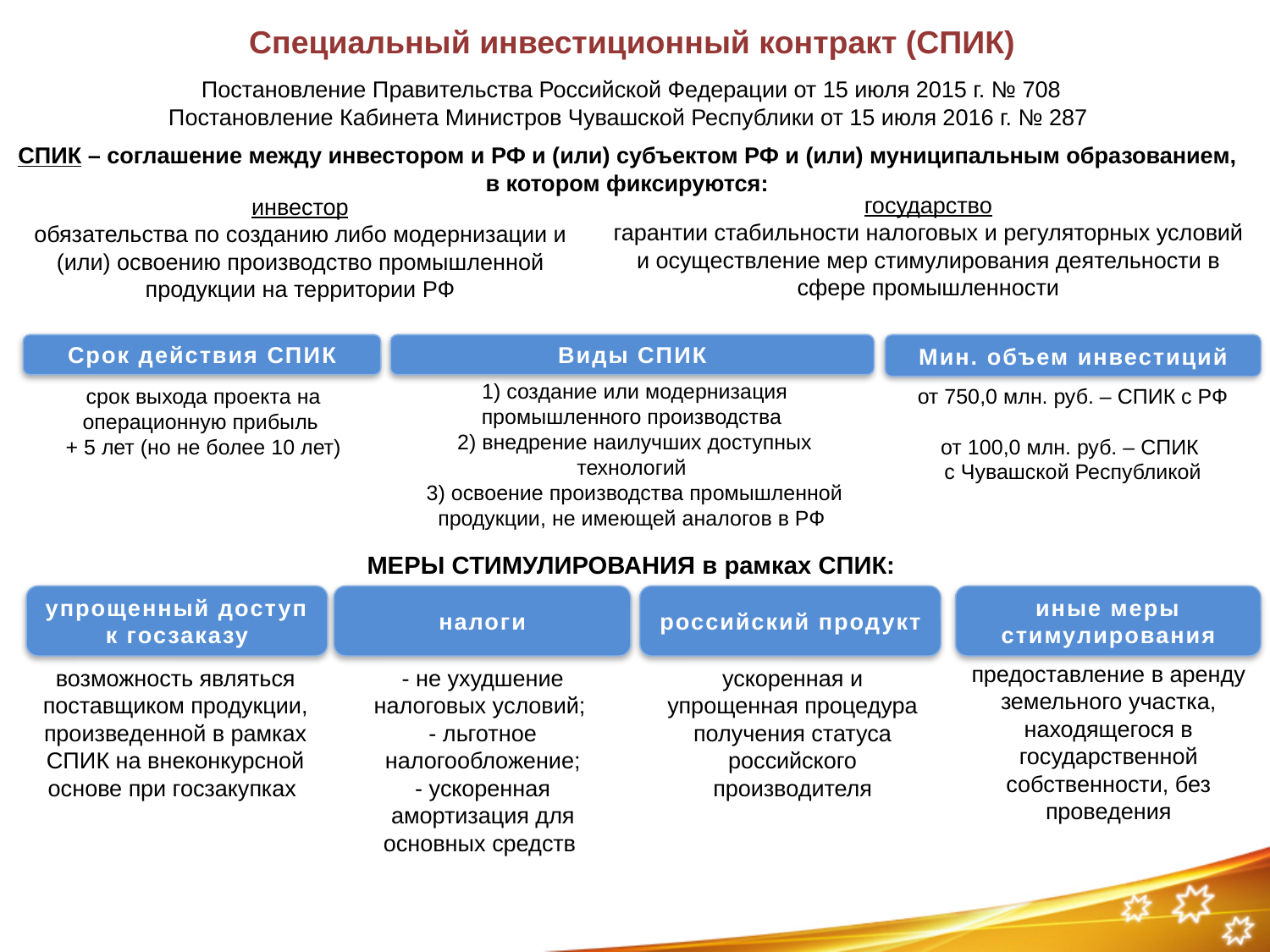

Специальный инвестиционный контракт (СПИК)
Постановление Правительства Российской Федерации от 15 июля 2015 г. № 708
Постановление Кабинета Министров Чувашской Республики от 15 июля 2016 г. № 287
СПИК – соглашение между инвестором и РФ и (или) субъектом РФ и (или) муниципальным образованием,
в котором фиксируются:
государство
гарантии стабильности налоговых и регуляторных условий и осуществление мер стимулирования деятельности в сфере промышленности
инвестор
обязательства по созданию либо модернизации и (или) освоению производство промышленной продукции на территории РФ
Срок действия СПИК
Виды СПИК
Мин. объем инвестиций
1) создание или модернизация промышленного производства
2) внедрение наилучших доступных технологий
3) освоение производства промышленной продукции, не имеющей аналогов в РФ
срок выхода проекта на операционную прибыль
+ 5 лет (но не более 10 лет)
от 750,0 млн. руб. – СПИК с РФ

от 100,0 млн. руб. – СПИК
с Чувашской Республикой
МЕРЫ СТИМУЛИРОВАНИЯ в рамках СПИК:
упрощенный доступ к госзаказу
налоги
российский продукт
иные меры стимулирования
предоставление в аренду земельного участка, находящегося в государственной собственности, без проведения
возможность являться поставщиком продукции, произведенной в рамках СПИК на внеконкурсной основе при госзакупках
- не ухудшение налоговых условий;
- льготное налогообложение;
- ускоренная амортизация для основных средств
ускоренная и упрощенная процедура получения статуса российского производителя